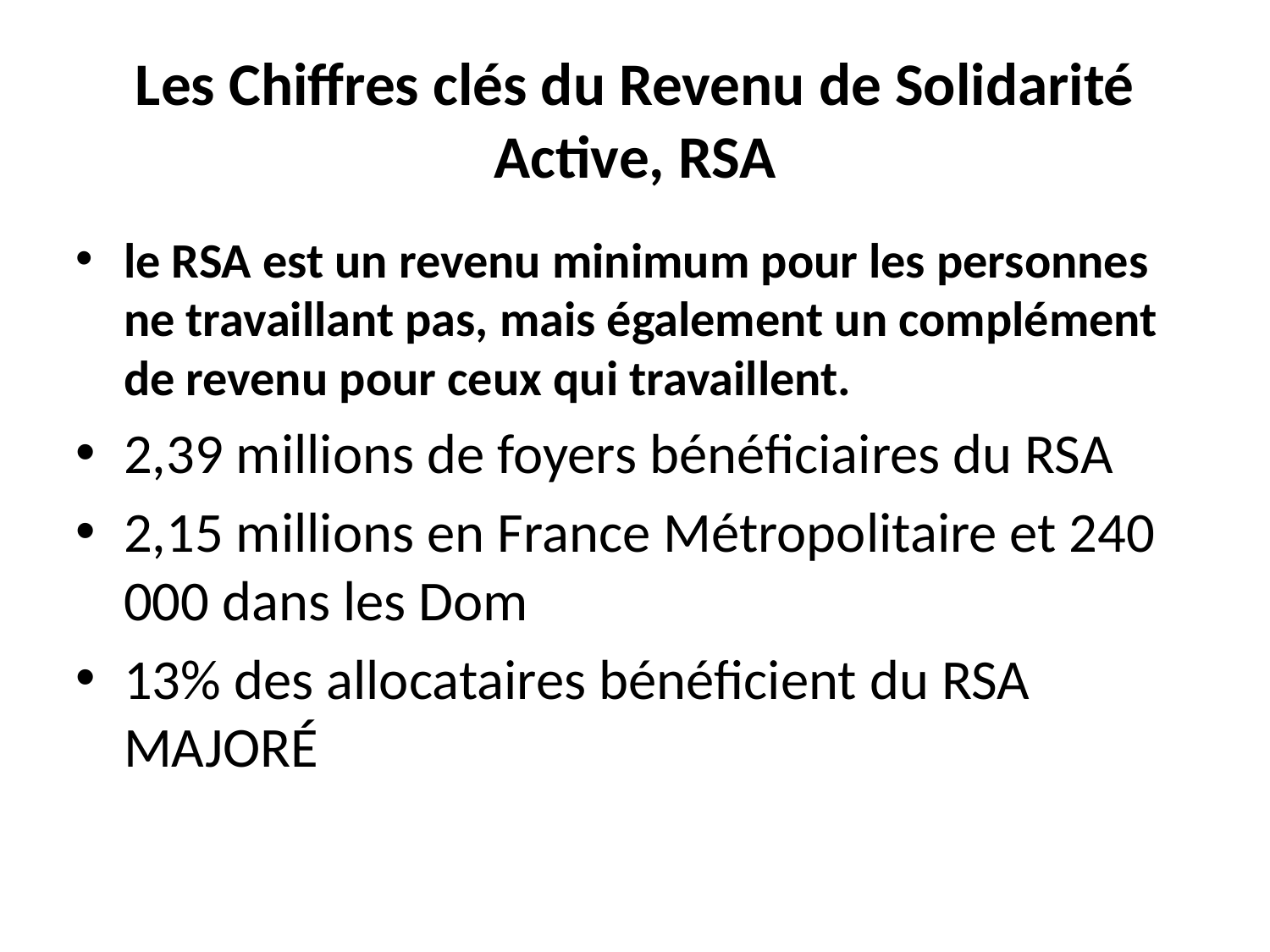

# Les Chiffres clés du Revenu de Solidarité Active, RSA
le RSA est un revenu minimum pour les personnes ne travaillant pas, mais également un complément de revenu pour ceux qui travaillent.
2,39 millions de foyers bénéficiaires du RSA
2,15 millions en France Métropolitaire et 240 000 dans les Dom
13% des allocataires bénéficient du RSA MAJORÉ